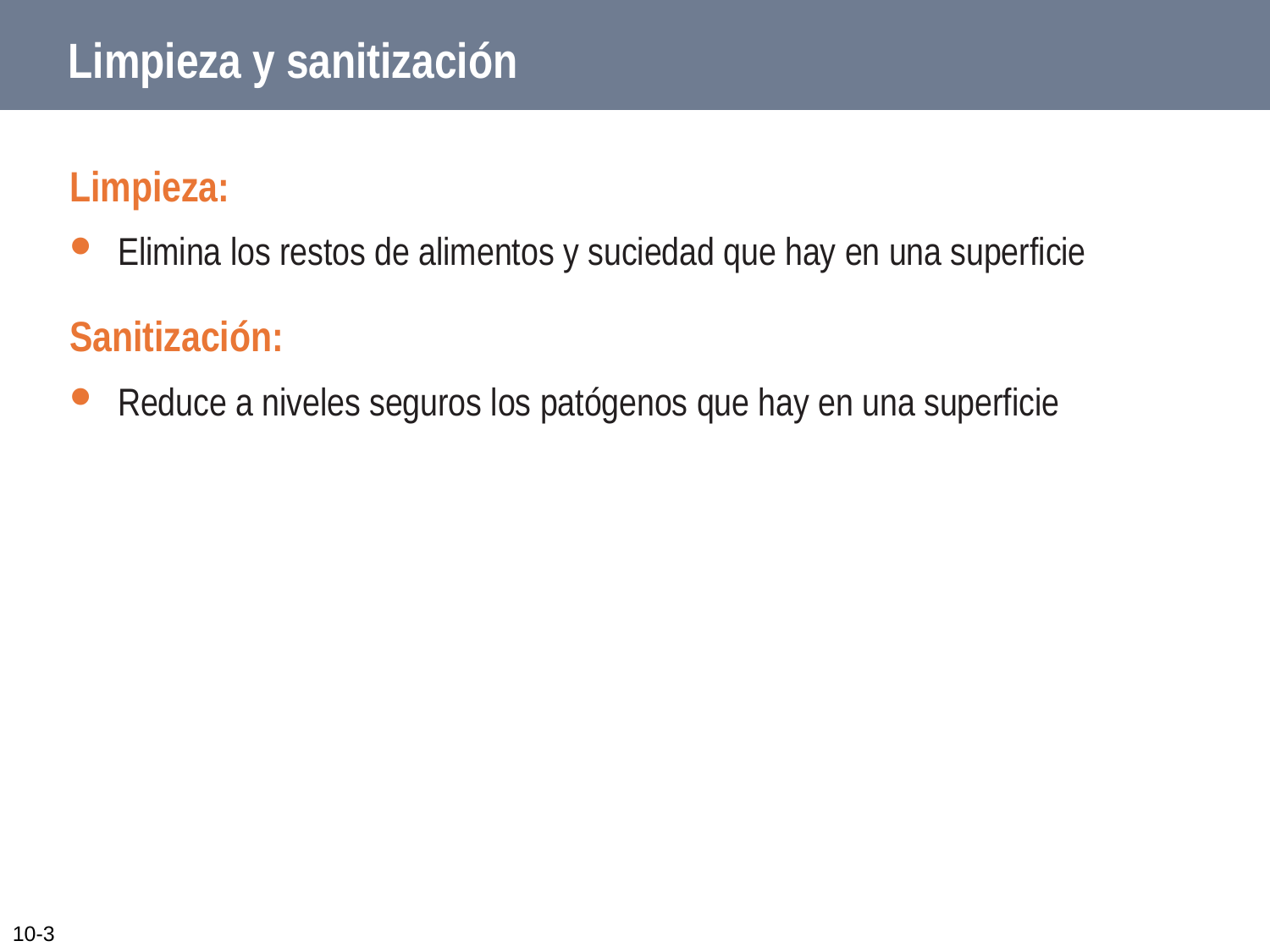

# Limpieza y sanitización
Limpieza:
Elimina los restos de alimentos y suciedad que hay en una superficie
Sanitización:
Reduce a niveles seguros los patógenos que hay en una superficie
10-3